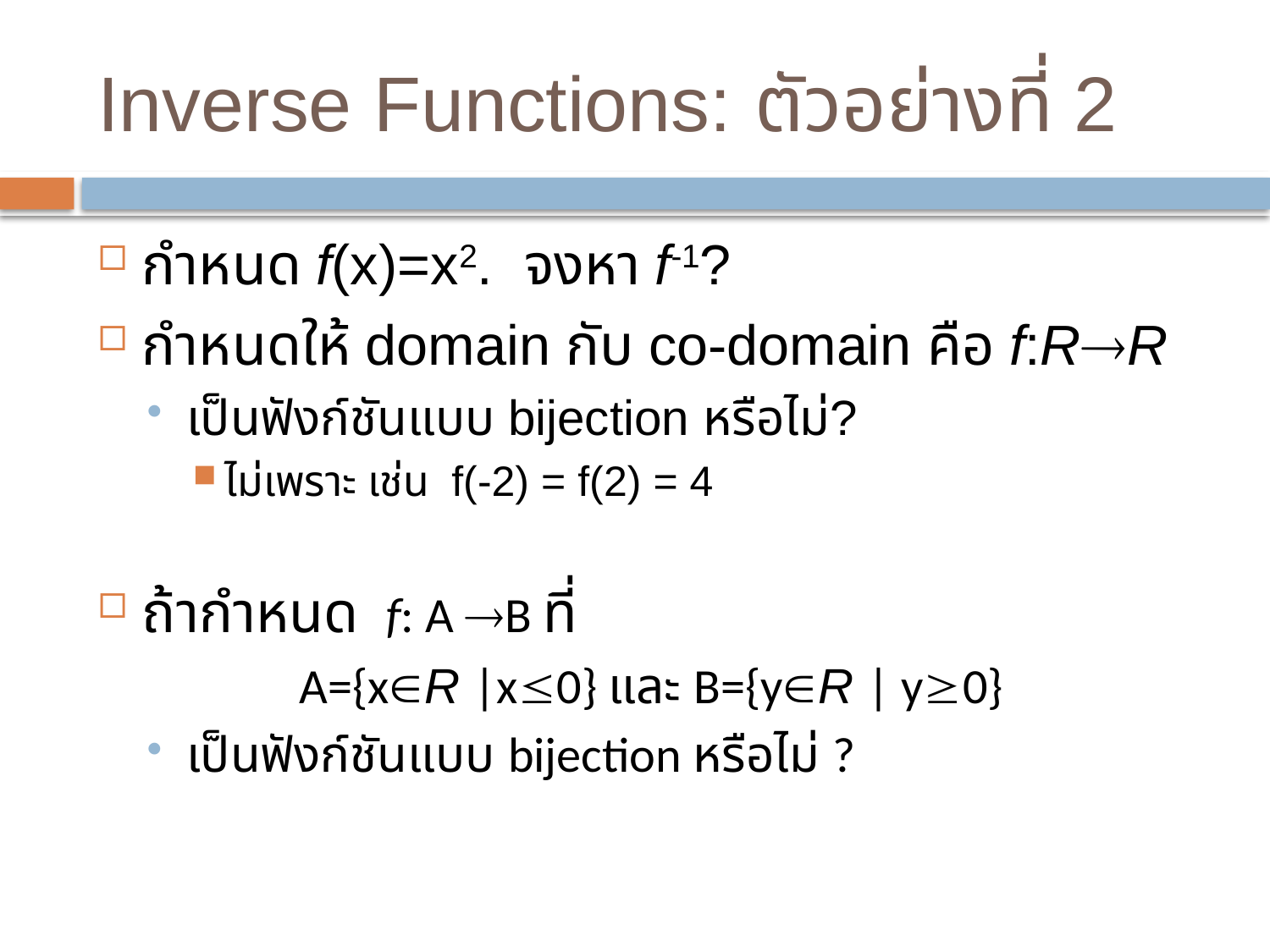

# Inverse Functions: ตัวอย่างที่ 2
กำหนด f(x)=x2.  จงหา f-1?
กำหนดให้ domain กับ co-domain คือ f:R→R
เป็นฟังก์ชันแบบ bijection หรือไม่?
ไม่เพราะ เช่น  f(-2) = f(2) = 4

ถ้ากำหนด  f: A →B ที่
A={x∈R |x≤0} และ B={y∈R | y≥0}
เป็นฟังก์ชันแบบ bijection หรือไม่ ?